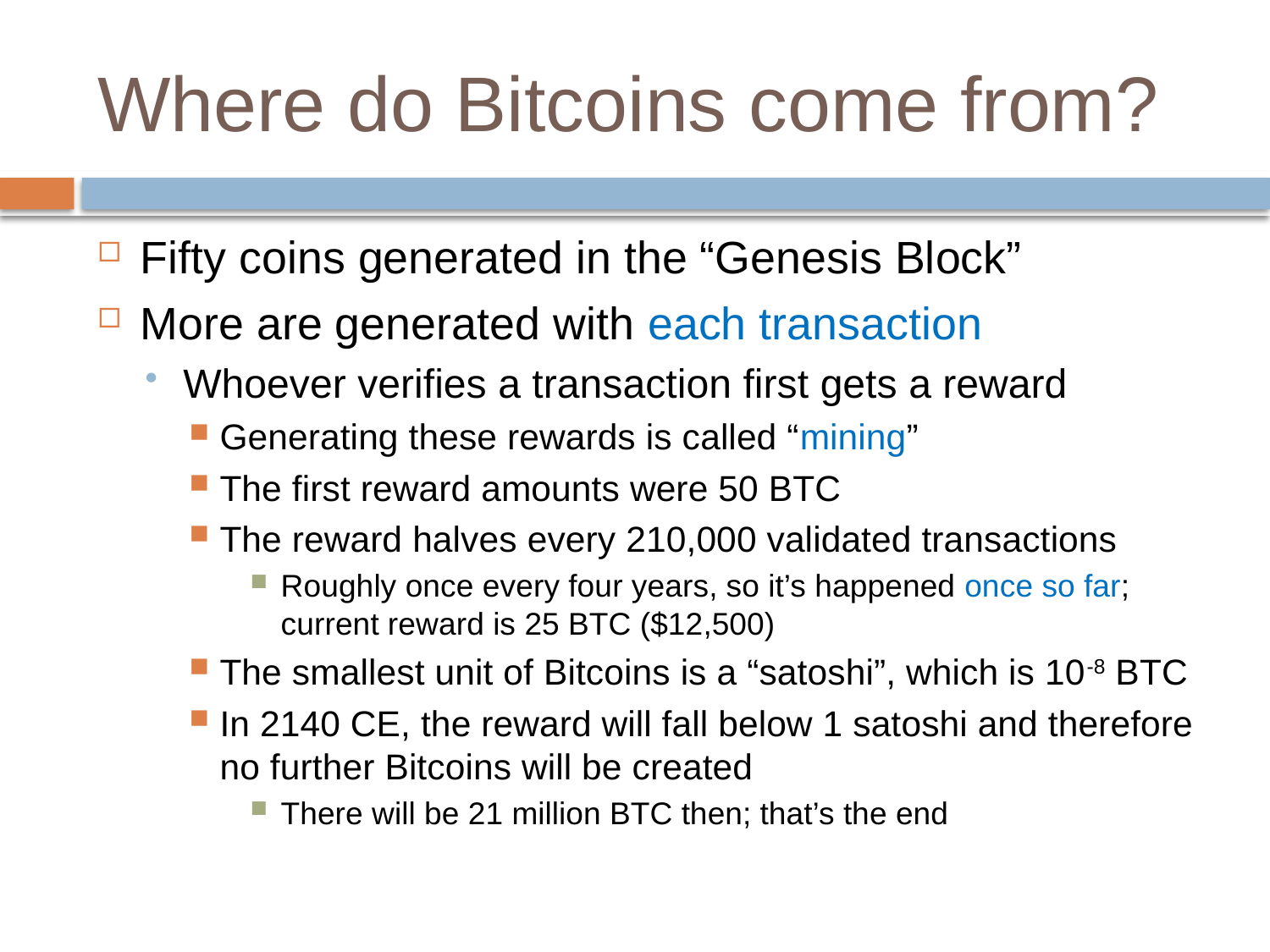

# Where do Bitcoins come from?
Fifty coins generated in the “Genesis Block”
More are generated with each transaction
Whoever verifies a transaction first gets a reward
Generating these rewards is called “mining”
The first reward amounts were 50 BTC
The reward halves every 210,000 validated transactions
Roughly once every four years, so it’s happened once so far; current reward is 25 BTC ($12,500)
The smallest unit of Bitcoins is a “satoshi”, which is 10-8 BTC
In 2140 CE, the reward will fall below 1 satoshi and therefore no further Bitcoins will be created
There will be 21 million BTC then; that’s the end